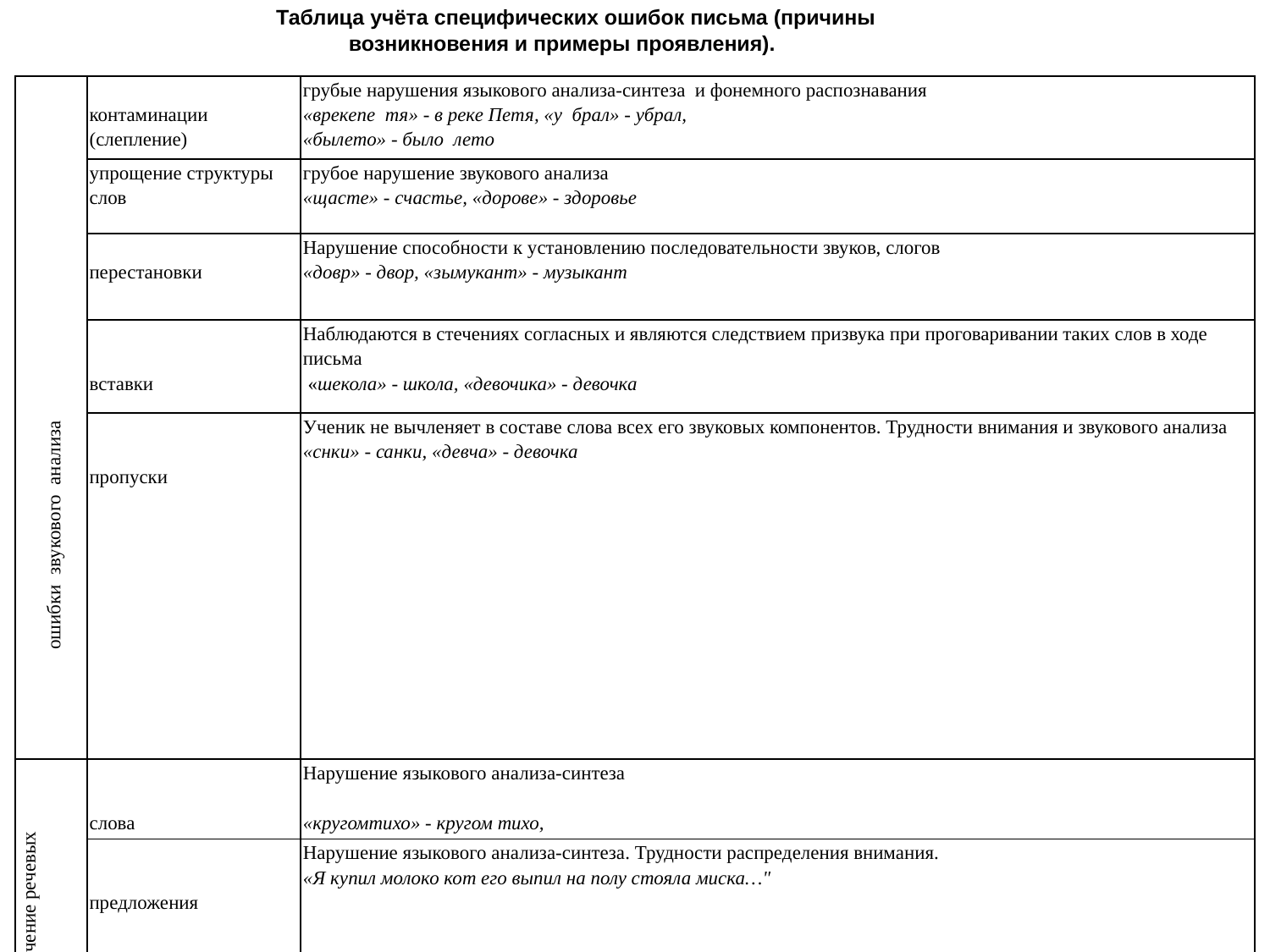

Таблица учёта специфических ошибок письма (причины
                             возникновения и примеры проявления).
| ошибки звукового анализа | контаминации (слепление) |  | грубые нарушения языкового анализа-синтеза и фонемного распознавания «врекепе тя» - в реке Петя, «у брал» - убрал, «былето» - было лето |
| --- | --- | --- | --- |
|  | упрощение структуры слов |  | грубое нарушение звукового анализа «щасте» - счастье, «дорове» - здоровье |
|  | перестановки |  | Нарушение способности к установлению последовательности звуков, слогов «довр» - двор, «зымукант» - музыкант |
|  | вставки |  | Наблюдаются в стечениях согласных и являются следствием призвука при проговаривании таких слов в ходе письма «шекола» - школа, «девочика» - девочка |
|  | пропуски |  | Ученик не вычленяет в составе слова всех его звуковых компонентов. Трудности внимания и звукового анализа «снки» - санки, «девча» - девочка |
| Отграничение речевых единиц | слова |  | Нарушение языкового анализа-синтеза «кругомтихо» - кругом тихо, |
|  | предложения |  | Нарушение языкового анализа-синтеза. Трудности распределения внимания. «Я купил молоко кот его выпил на полу стояла миска…" |
| Смешения букв | по кинетическому сходству |  | Слабый контроль за ходом двигательных актов в процессе письма (слабое дифференцировочное торможение). Слабые связи между звуком и буквой (фонемой и артикулемой с одной стороны, и графемой и кинемой с другой стороны) |
|  | По акустико-артикуляционному сходству | Аффри каты | Трудности различения фонем «стущал», «роча» (ч-щ), «чапля»(ч-ц), «утитель»(ч-ть), «пцицы»(ц-т), «куриса» (ц-с) |
|  |  | Соноры р – л | Трудности различения фонем «Ралиса» -Лариса (р-л), «моля солька»- моя сойка (й-ль) |